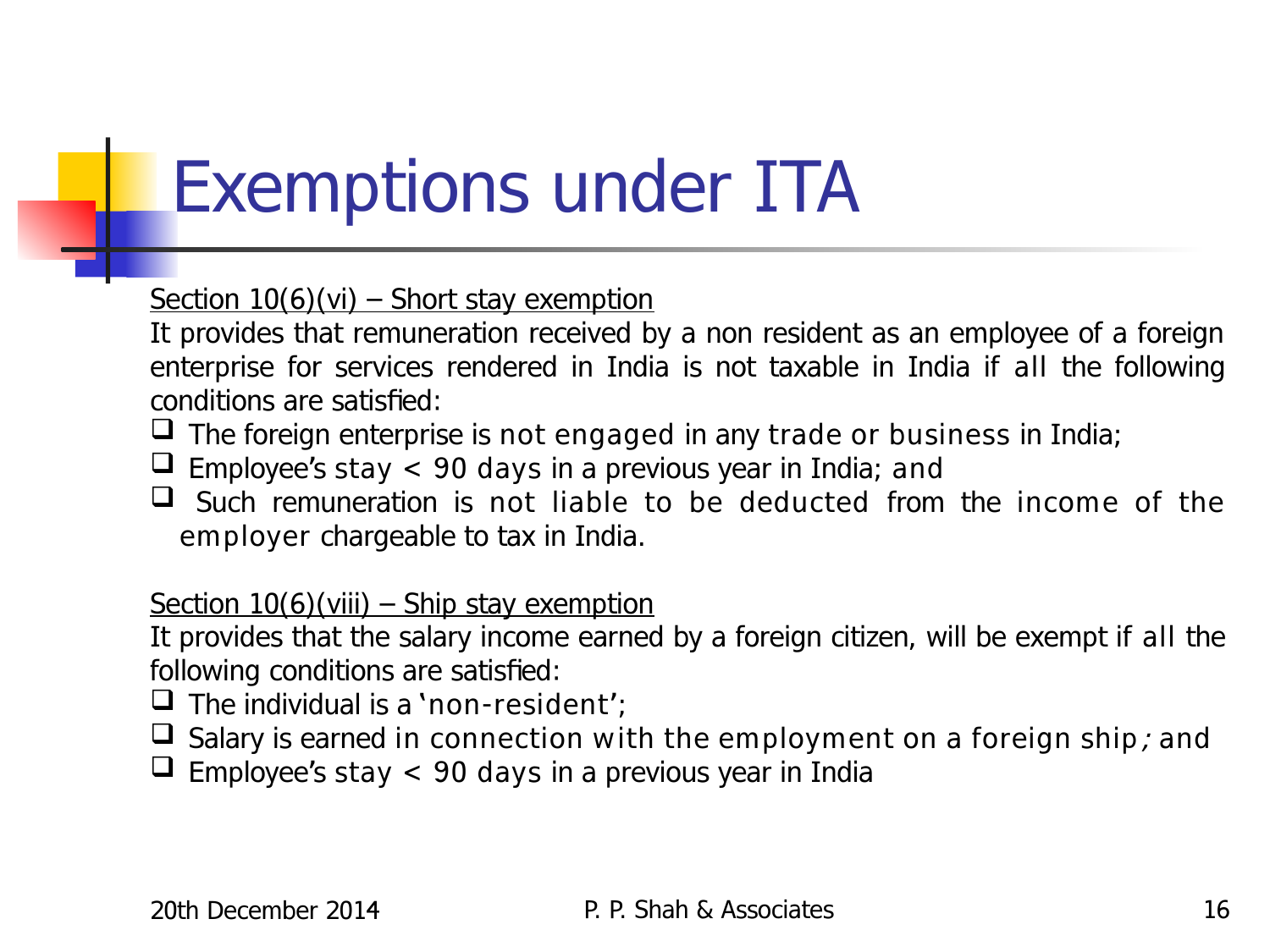

# Exemptions under ITA
Section 10(6)(vi) – Short stay exemption
It provides that remuneration received by a non resident as an employee of a foreign enterprise for services rendered in India is not taxable in India if all the following conditions are satisfied:
 The foreign enterprise is not engaged in any trade or business in India;
 Employee’s stay < 90 days in a previous year in India; and
 Such remuneration is not liable to be deducted from the income of the employer chargeable to tax in India.

Section 10(6)(viii) – Ship stay exemption
It provides that the salary income earned by a foreign citizen, will be exempt if all the following conditions are satisfied:
 The individual is a ‘non-resident’;
 Salary is earned in connection with the employment on a foreign ship; and
 Employee’s stay < 90 days in a previous year in India
P. P. Shah & Associates
16
20th December 2014